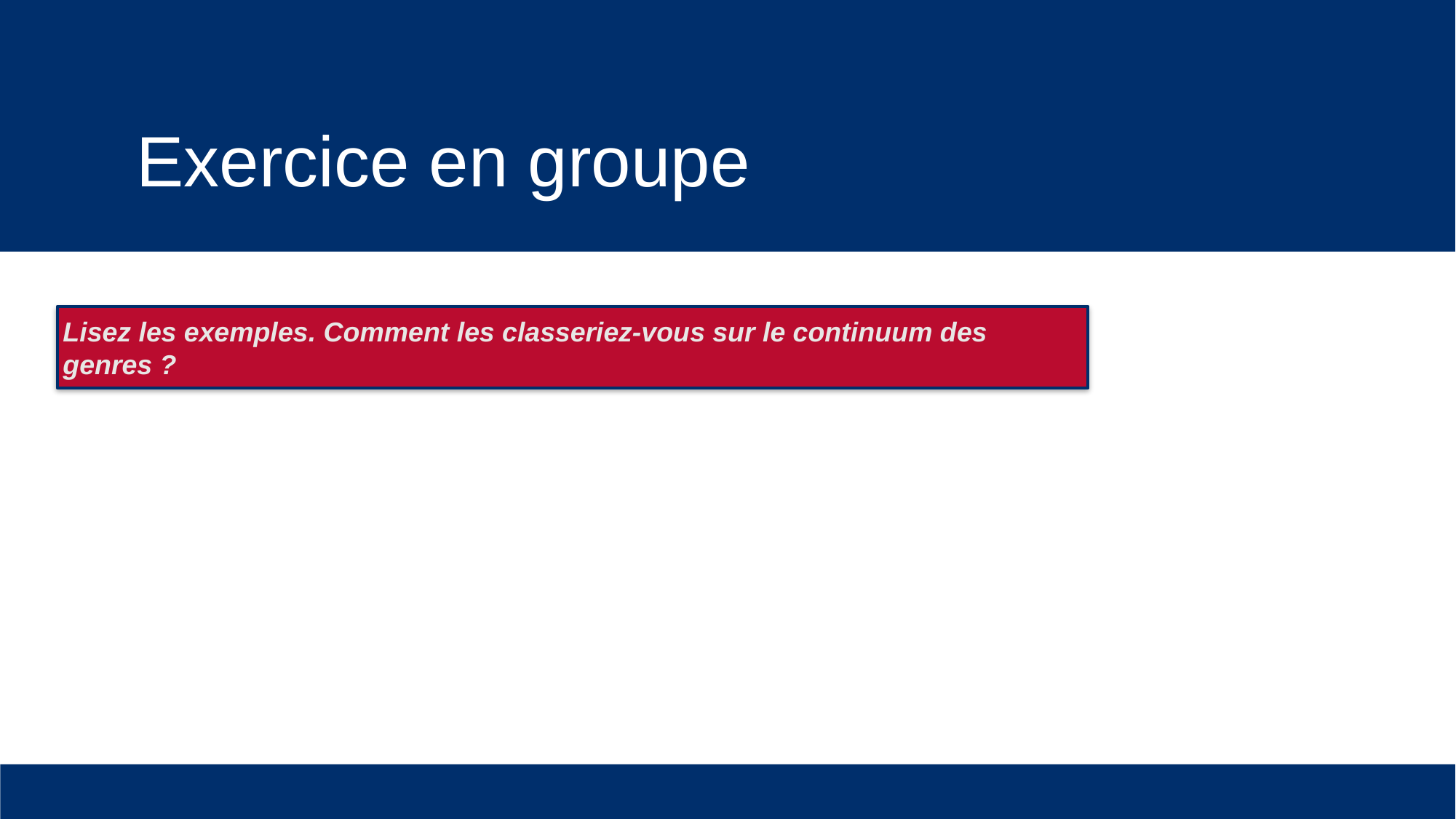

# Exercice en groupe
Lisez les exemples. Comment les classeriez-vous sur le continuum des genres ?